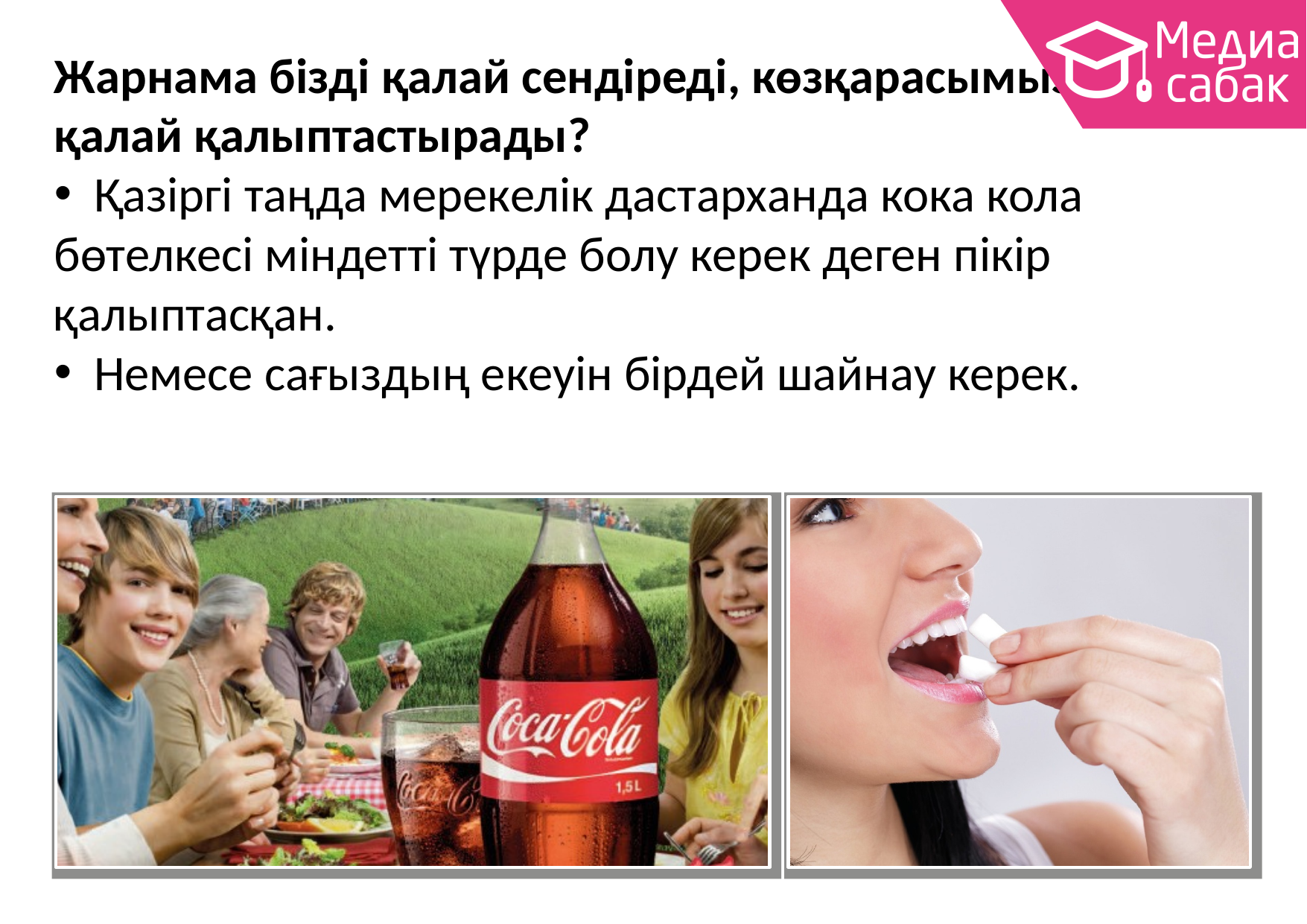

Жарнама бізді қалай сендіреді, көзқарасымызды қалай қалыптастырады?
  Қазіргі таңда мерекелік дастарханда кока кола бөтелкесі міндетті түрде болу керек деген пікір қалыптасқан.
  Немесе сағыздың екеуін бірдей шайнау керек.